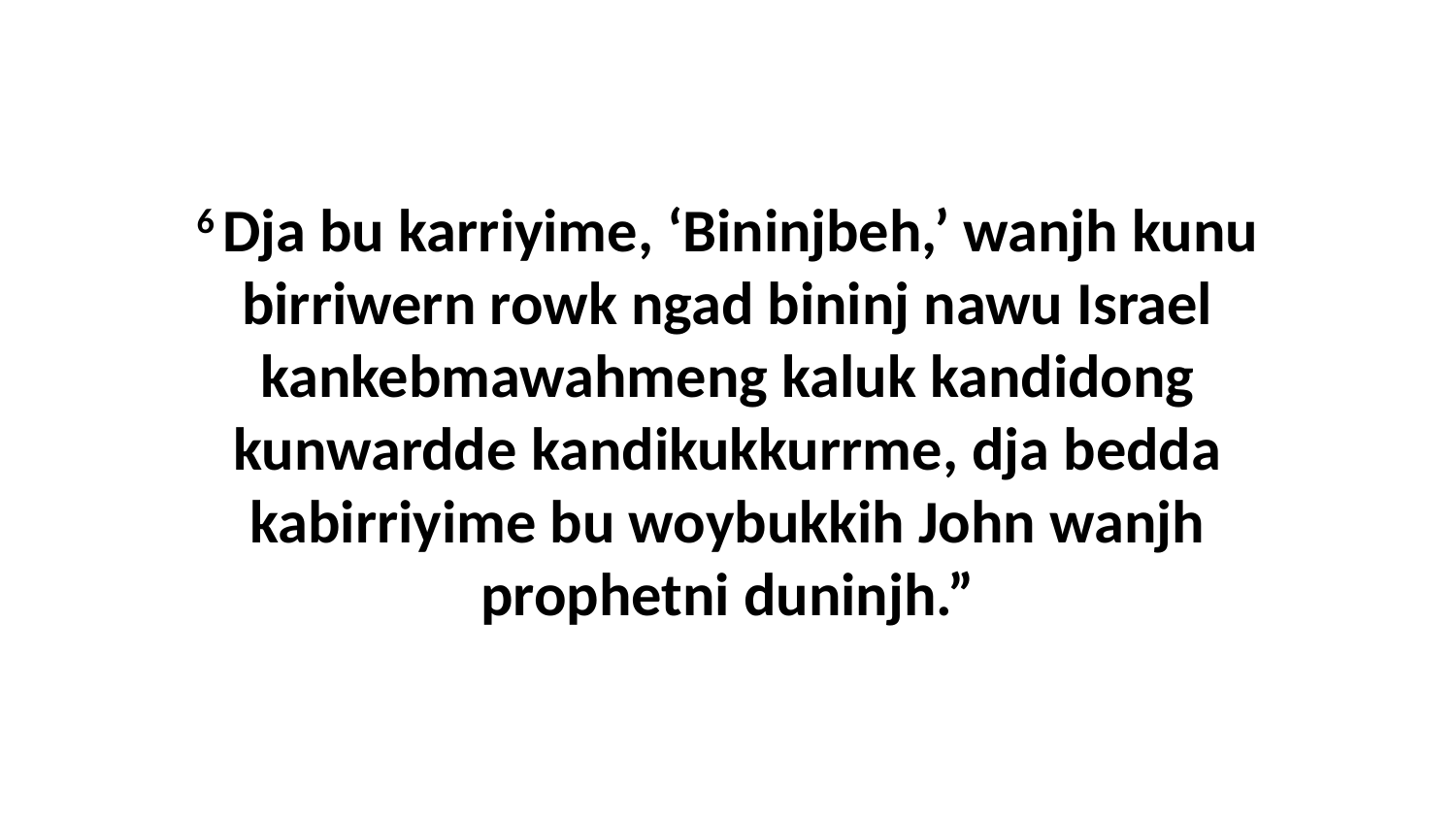

6 Dja bu karriyime, ‘Bininjbeh,’ wanjh kunu birriwern rowk ngad bininj nawu Israel kankebmawahmeng kaluk kandidong kunwardde kandikukkurrme, dja bedda kabirriyime bu woybukkih John wanjh prophetni duninjh.”